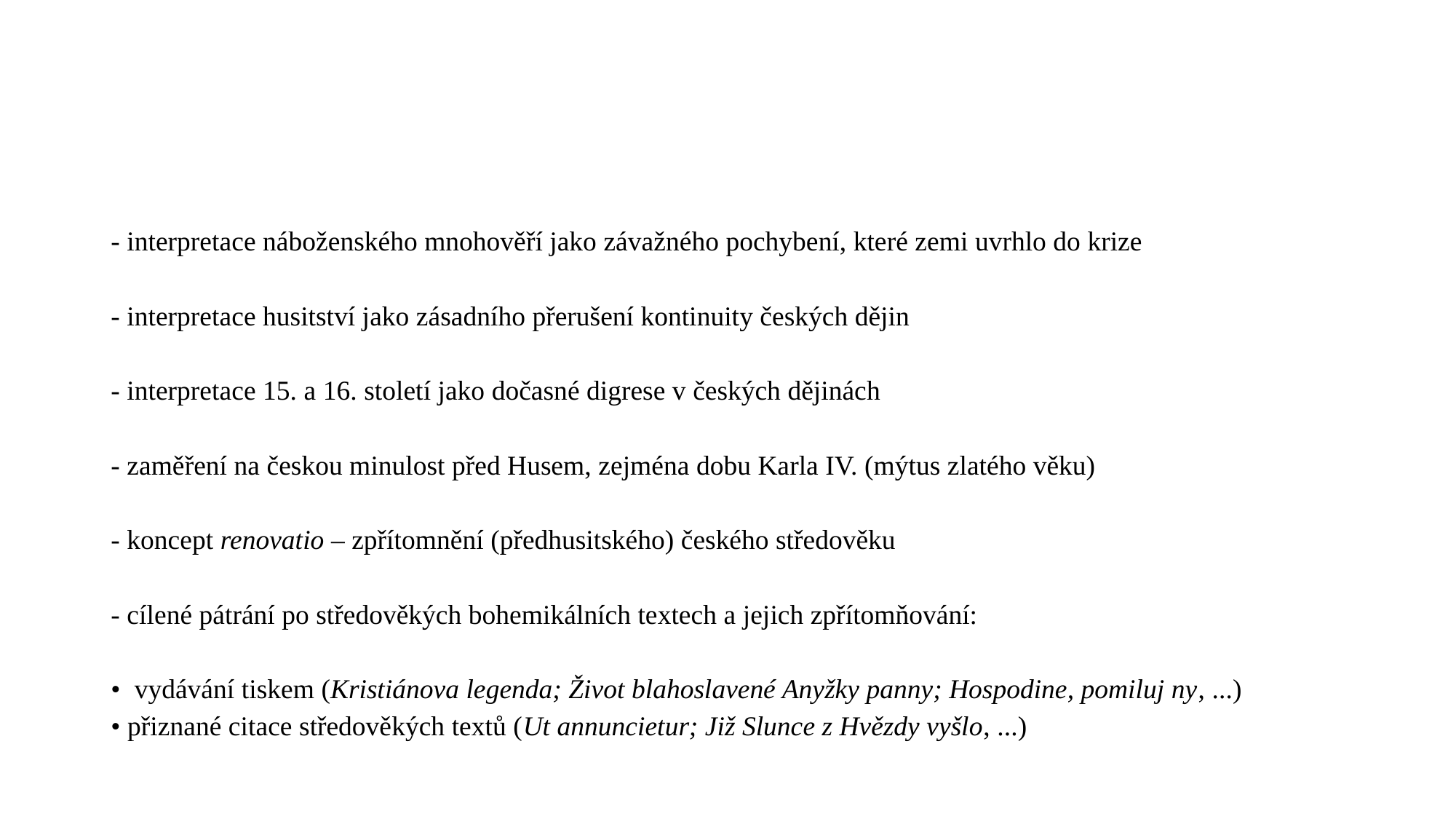

#
- interpretace náboženského mnohověří jako závažného pochybení, které zemi uvrhlo do krize

- interpretace husitství jako zásadního přerušení kontinuity českých dějin

- interpretace 15. a 16. století jako dočasné digrese v českých dějinách

- zaměření na českou minulost před Husem, zejména dobu Karla IV. (mýtus zlatého věku)

- koncept renovatio – zpřítomnění (předhusitského) českého středověku

- cílené pátrání po středověkých bohemikálních textech a jejich zpřítomňování:

•  vydávání tiskem (Kristiánova legenda; Život blahoslavené Anyžky panny; Hospodine, pomiluj ny, ...)
• přiznané citace středověkých textů (Ut annuncietur; Již Slunce z Hvězdy vyšlo, ...)